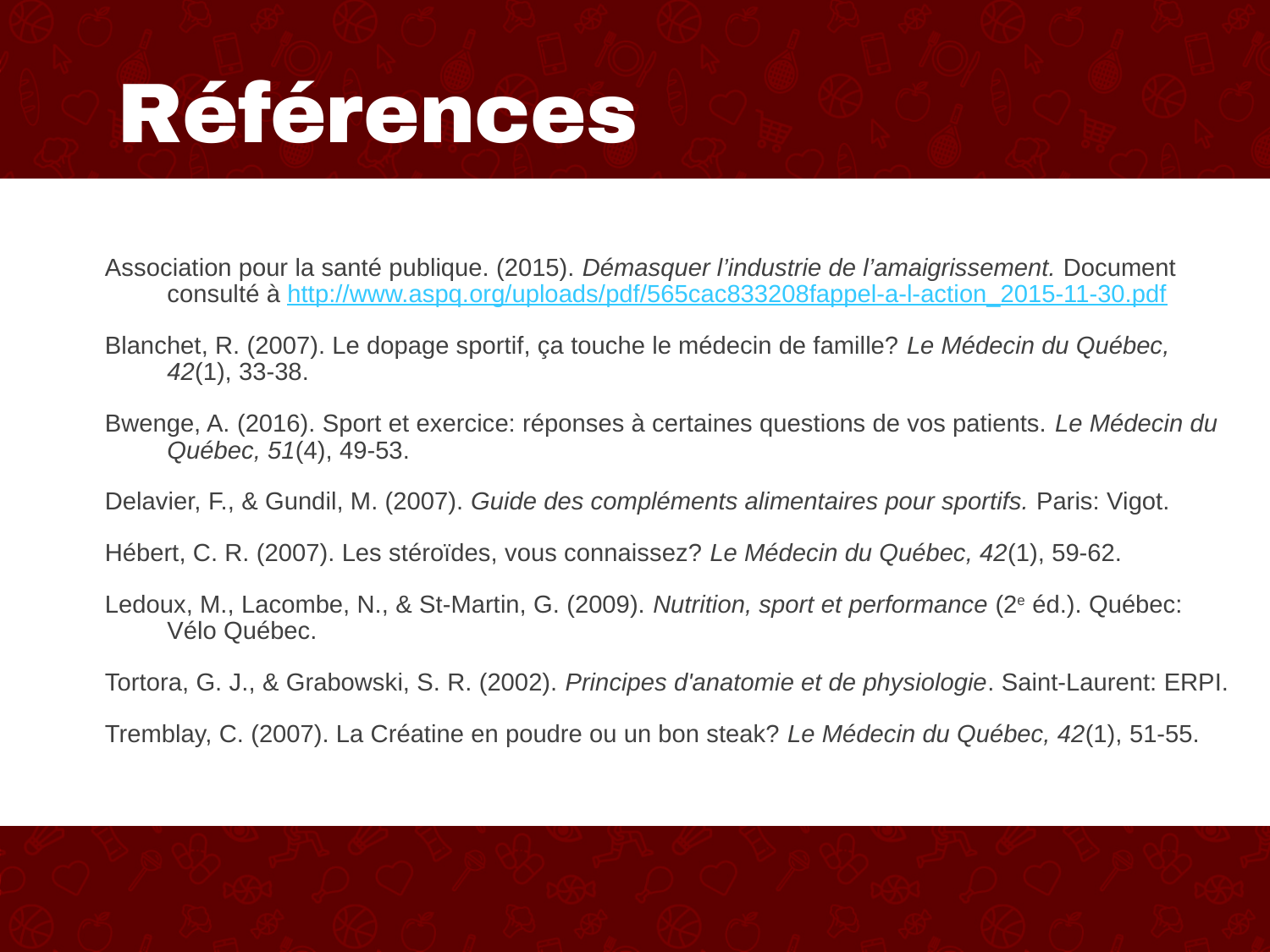

Références

Association pour la santé publique. (2015). Démasquer l’industrie de l’amaigrissement. Document consulté à http://www.aspq.org/uploads/pdf/565cac833208fappel-a-l-action_2015-11-30.pdf
Blanchet, R. (2007). Le dopage sportif, ça touche le médecin de famille? Le Médecin du Québec, 42(1), 33-38.
Bwenge, A. (2016). Sport et exercice: réponses à certaines questions de vos patients. Le Médecin du Québec, 51(4), 49-53.
Delavier, F., & Gundil, M. (2007). Guide des compléments alimentaires pour sportifs. Paris: Vigot.
Hébert, C. R. (2007). Les stéroïdes, vous connaissez? Le Médecin du Québec, 42(1), 59-62.
Ledoux, M., Lacombe, N., & St-Martin, G. (2009). Nutrition, sport et performance (2e éd.). Québec: Vélo Québec.
Tortora, G. J., & Grabowski, S. R. (2002). Principes d'anatomie et de physiologie. Saint-Laurent: ERPI.
Tremblay, C. (2007). La Créatine en poudre ou un bon steak? Le Médecin du Québec, 42(1), 51-55.